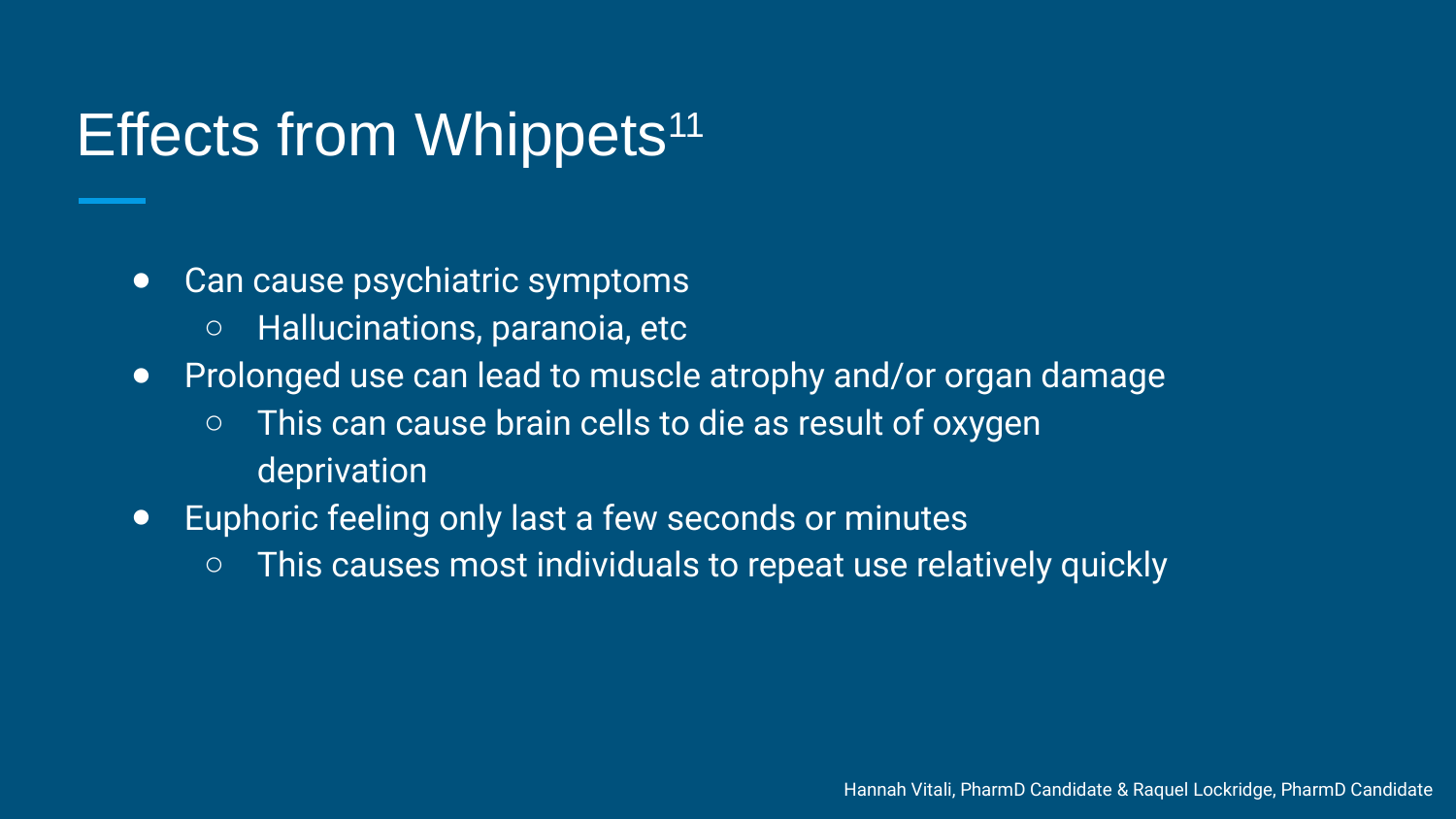

# Effects from Whippets11
Can cause psychiatric symptoms
Hallucinations, paranoia, etc
Prolonged use can lead to muscle atrophy and/or organ damage
This can cause brain cells to die as result of oxygen deprivation
Euphoric feeling only last a few seconds or minutes
This causes most individuals to repeat use relatively quickly
Hannah Vitali, PharmD Candidate & Raquel Lockridge, PharmD Candidate